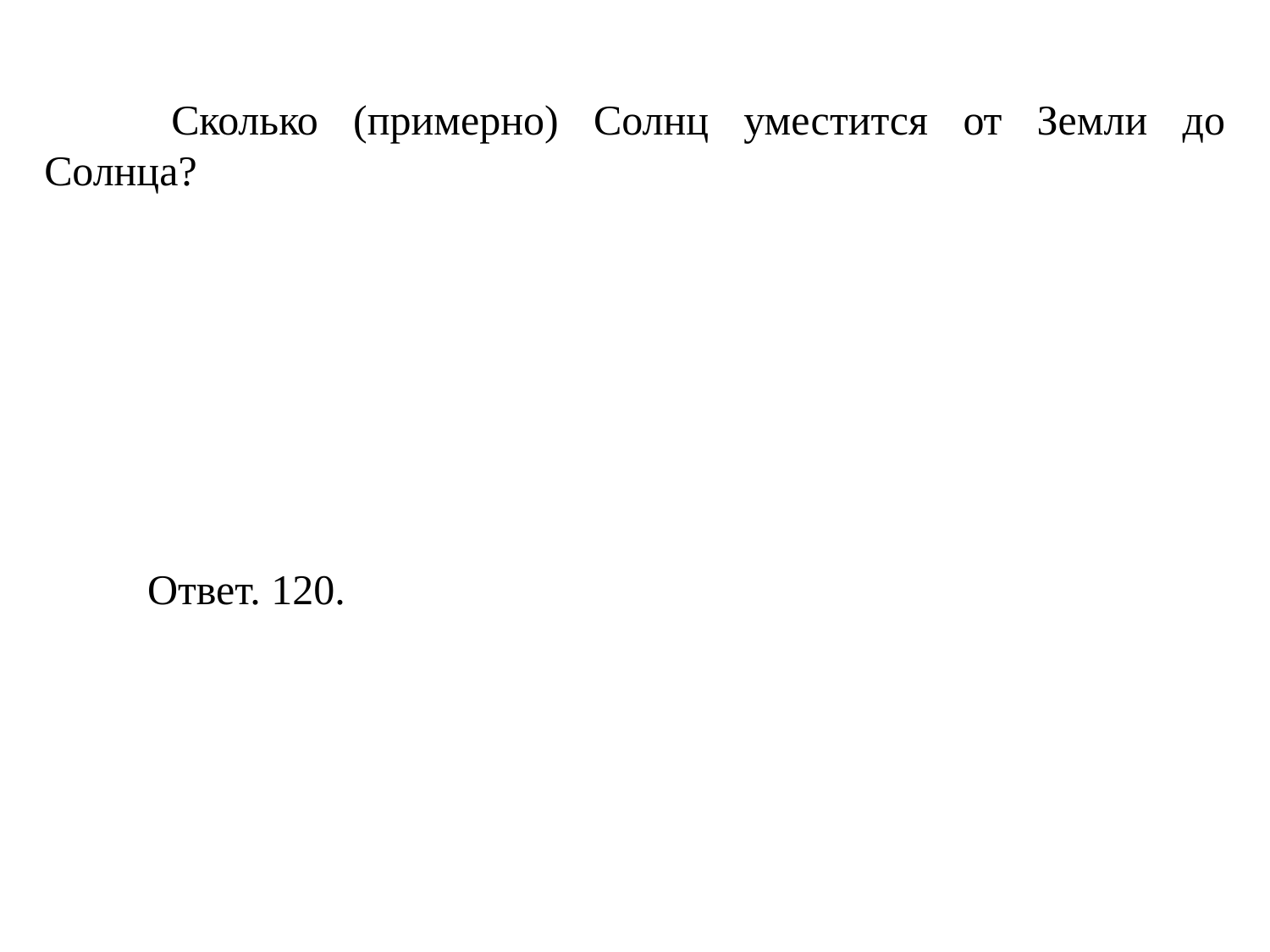

Сколько (примерно) Солнц уместится от Земли до Солнца?
Ответ. 120.